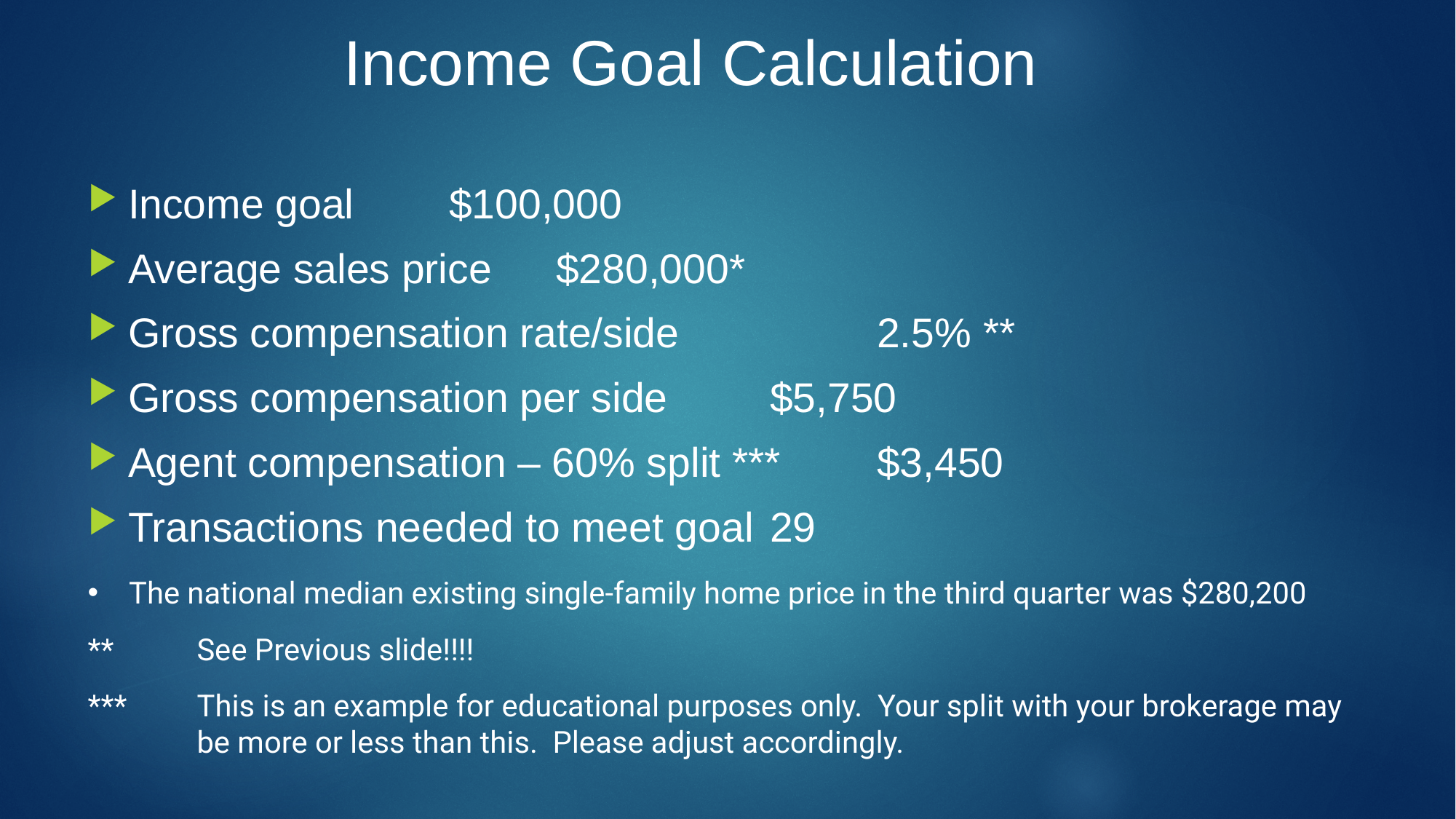

# Income Goal Calculation
Income goal												$100,000
Average sales price									$280,000*
Gross compensation rate/side			    			2.5% **
Gross compensation per side							$5,750
Agent compensation – 60% split ***				$3,450
Transactions needed to meet goal						29
The national median existing single-family home price in the third quarter was $280,200

** 	See Previous slide!!!!

*** 	This is an example for educational purposes only.  Your split with your brokerage may 	be more or less than this.  Please adjust accordingly.